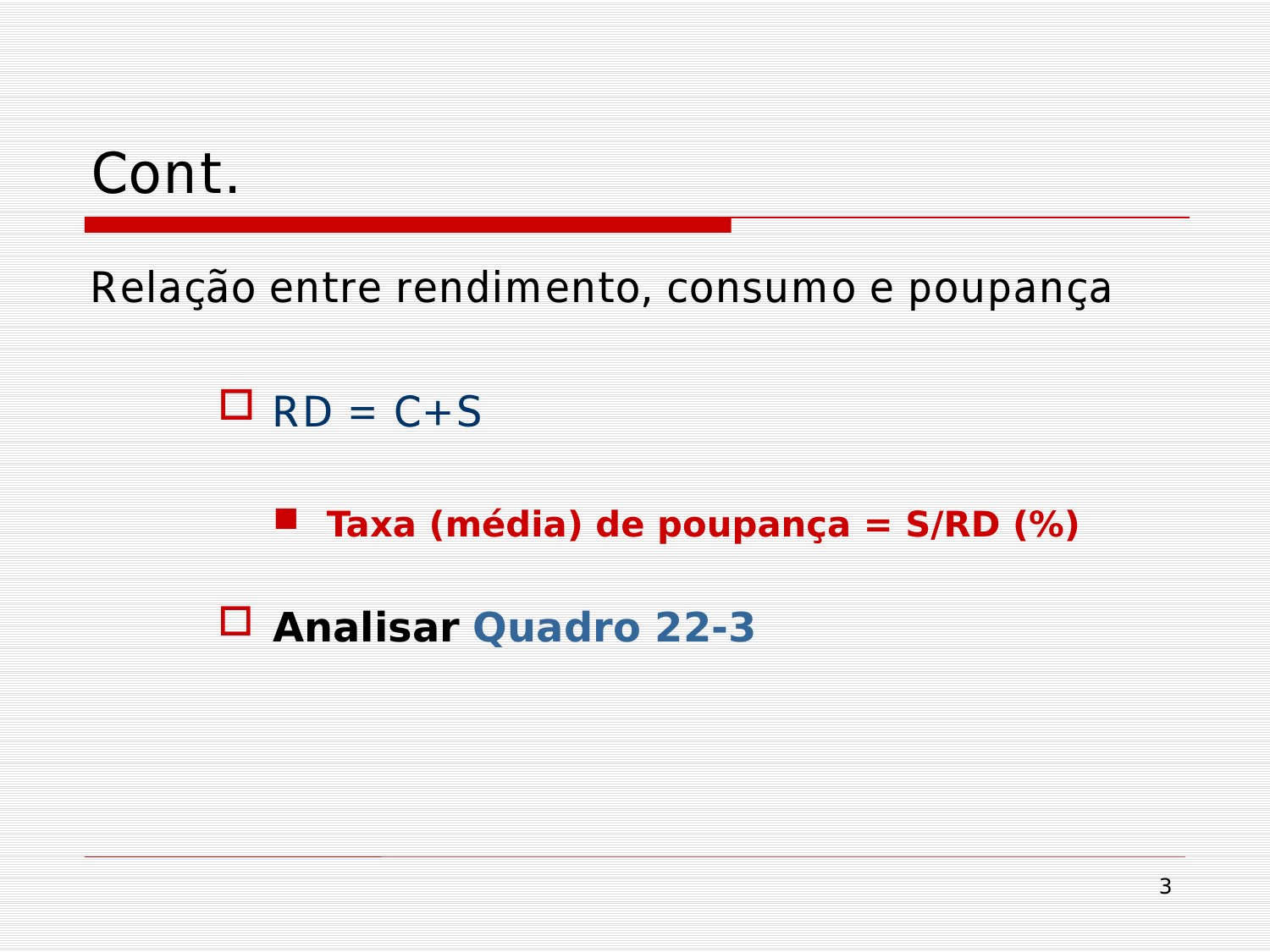

# Cont.
Relação entre rendimento, consumo e poupança
RD = C+S

Taxa (média) de poupança = S/RD (%)

Analisar Quadro 22-3
3